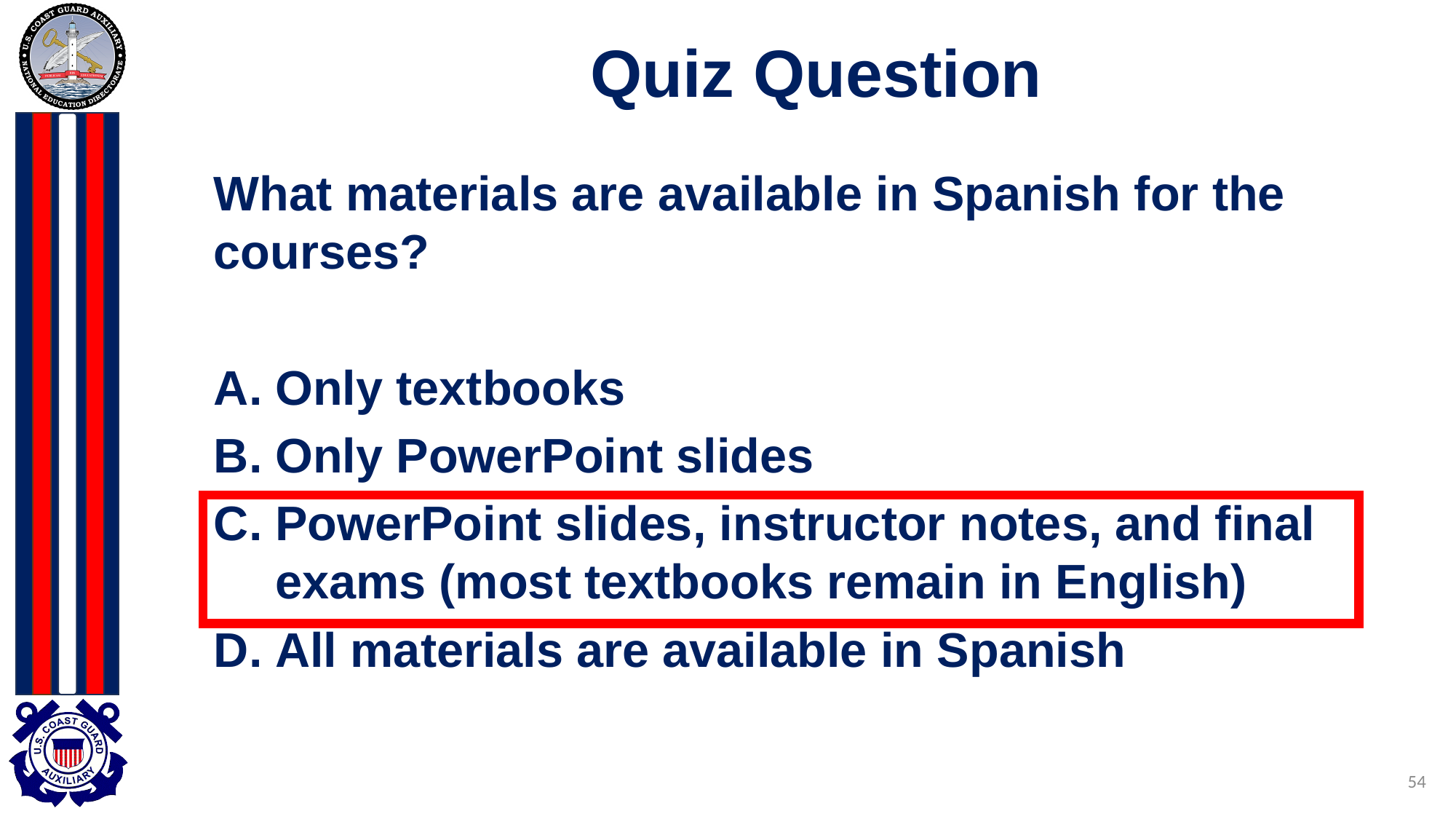

# Quiz Question
What materials are available in Spanish for the courses?

Only textbooks
Only PowerPoint slides
PowerPoint slides, instructor notes, and final exams (most textbooks remain in English)
All materials are available in Spanish

54